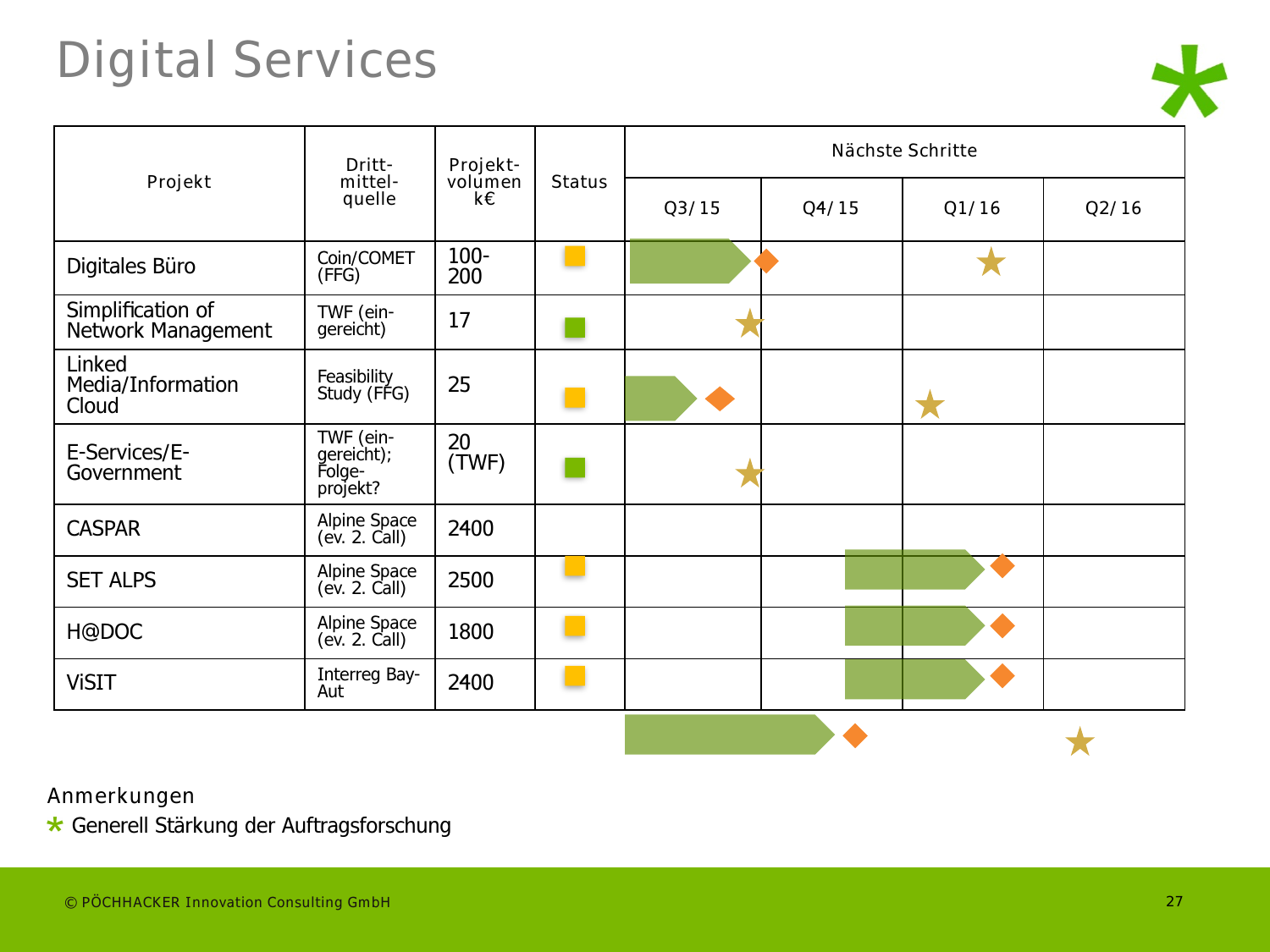

# Digital Services
| Projekt | Dritt-mittel-quelle | Projekt-volumen k€ | Status | Nächste Schritte |  |  |  |
| --- | --- | --- | --- | --- | --- | --- | --- |
|  |  |  |  | Q3/15 | Q4/15 | Q1/16 | Q2/16 |
| Digitales Büro | Coin/COMET (FFG) | 100-200 |  |  |  |  |  |
| Simplification of Network Management | TWF (ein-gereicht) | 17 |  |  |  |  |  |
| Linked Media/Information Cloud | Feasibility Study (FFG) | 25 |  |  |  |  |  |
| E-Services/E-Government | TWF (ein-gereicht); Folge-projekt? | 20 (TWF) |  |  |  |  |  |
| CASPAR | Alpine Space (ev. 2. Call) | 2400 |  |  |  |  |  |
| SET ALPS | Alpine Space (ev. 2. Call) | 2500 |  |  |  |  |  |
| H@DOC | Alpine Space (ev. 2. Call) | 1800 |  |  |  |  |  |
| ViSIT | Interreg Bay-Aut | 2400 |  |  |  |  |  |

Anmerkungen
Generell Stärkung der Auftragsforschung